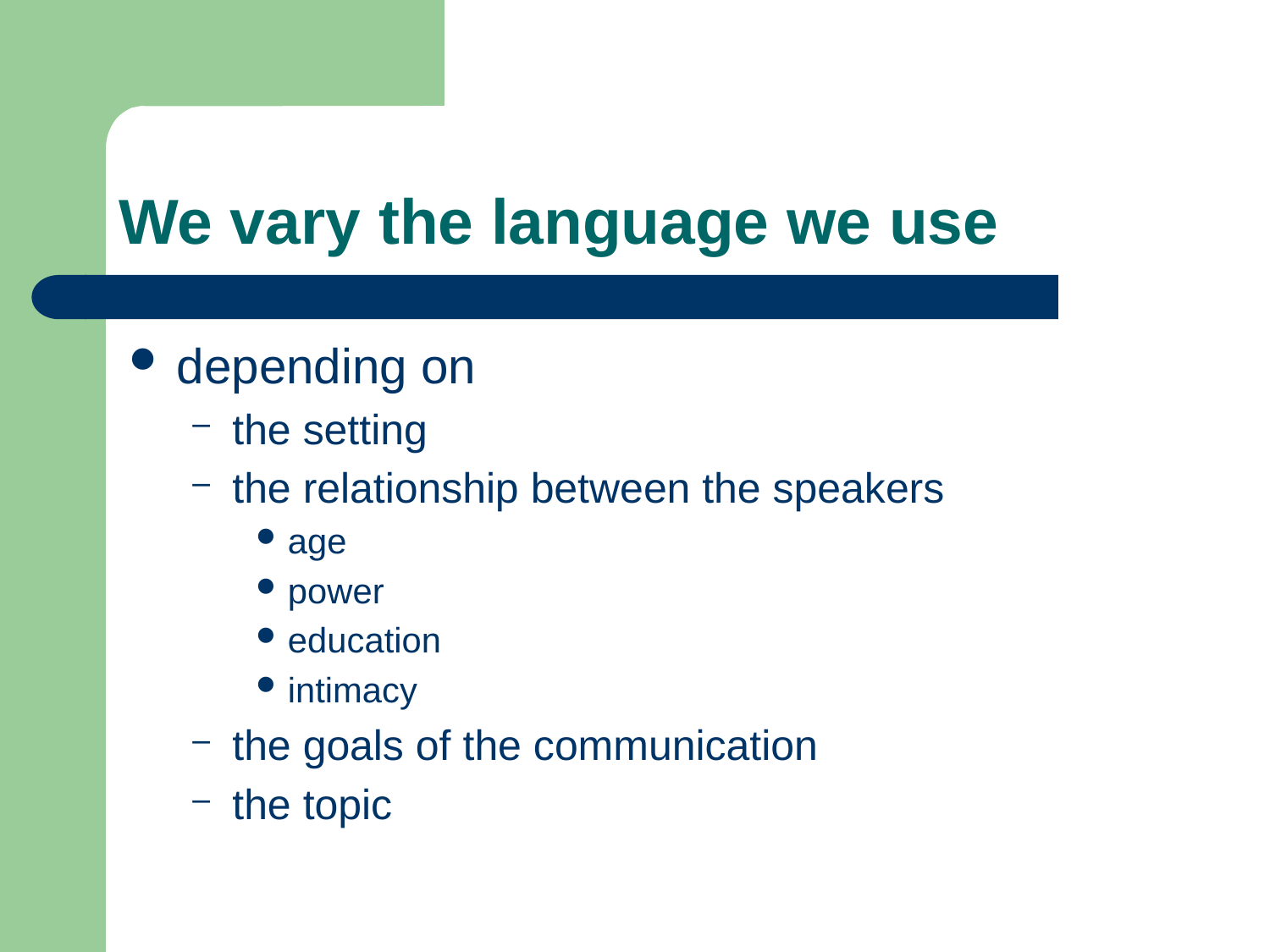

# We vary the language we use
depending on
the setting
the relationship between the speakers
age
power
education
intimacy
the goals of the communication
the topic